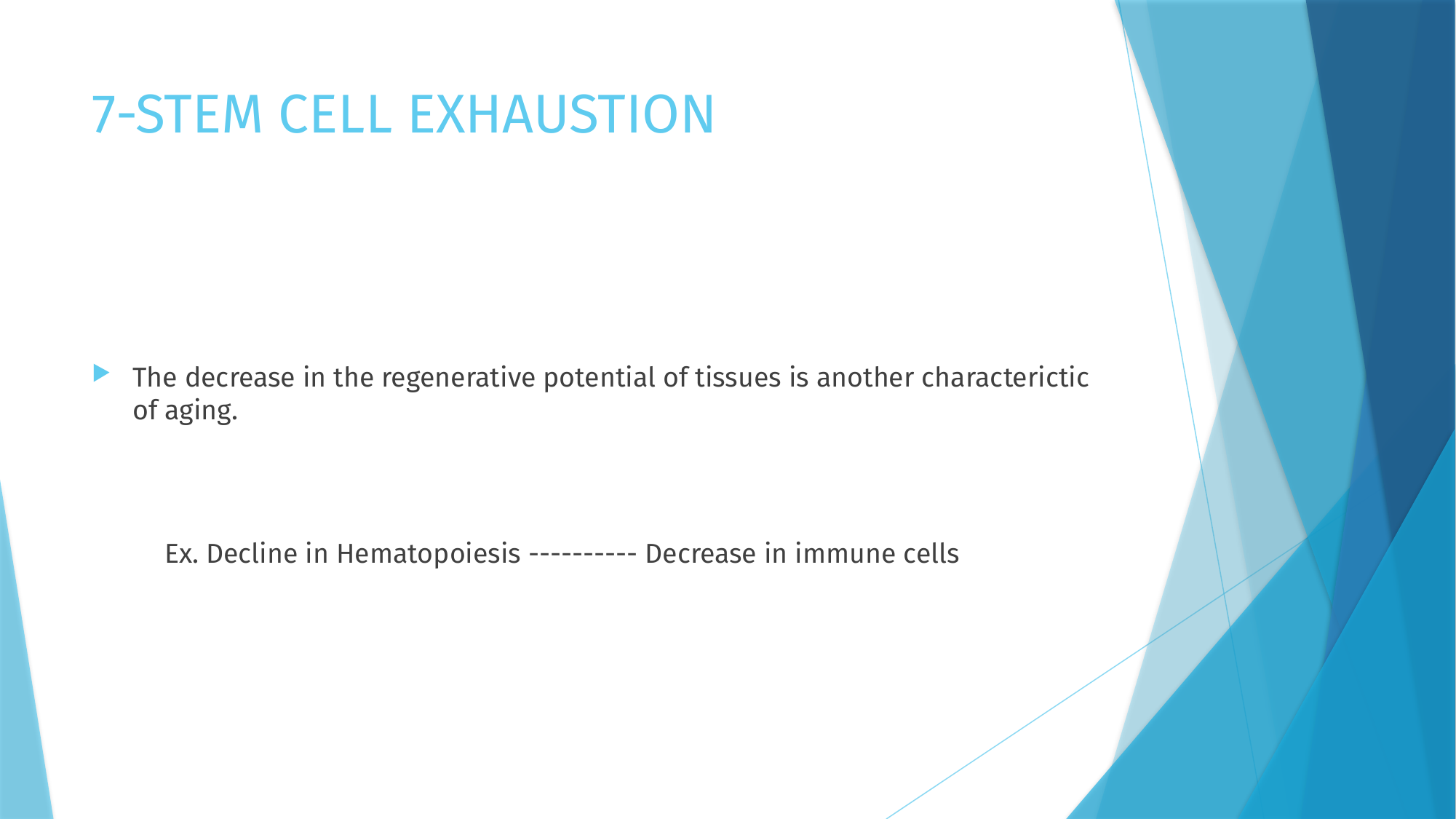

# 7-STEM CELL EXHAUSTION

The decrease in the regenerative potential of tissues is another characterictic of aging.

          Ex. Decline in Hematopoiesis ---------- Decrease in immune cells